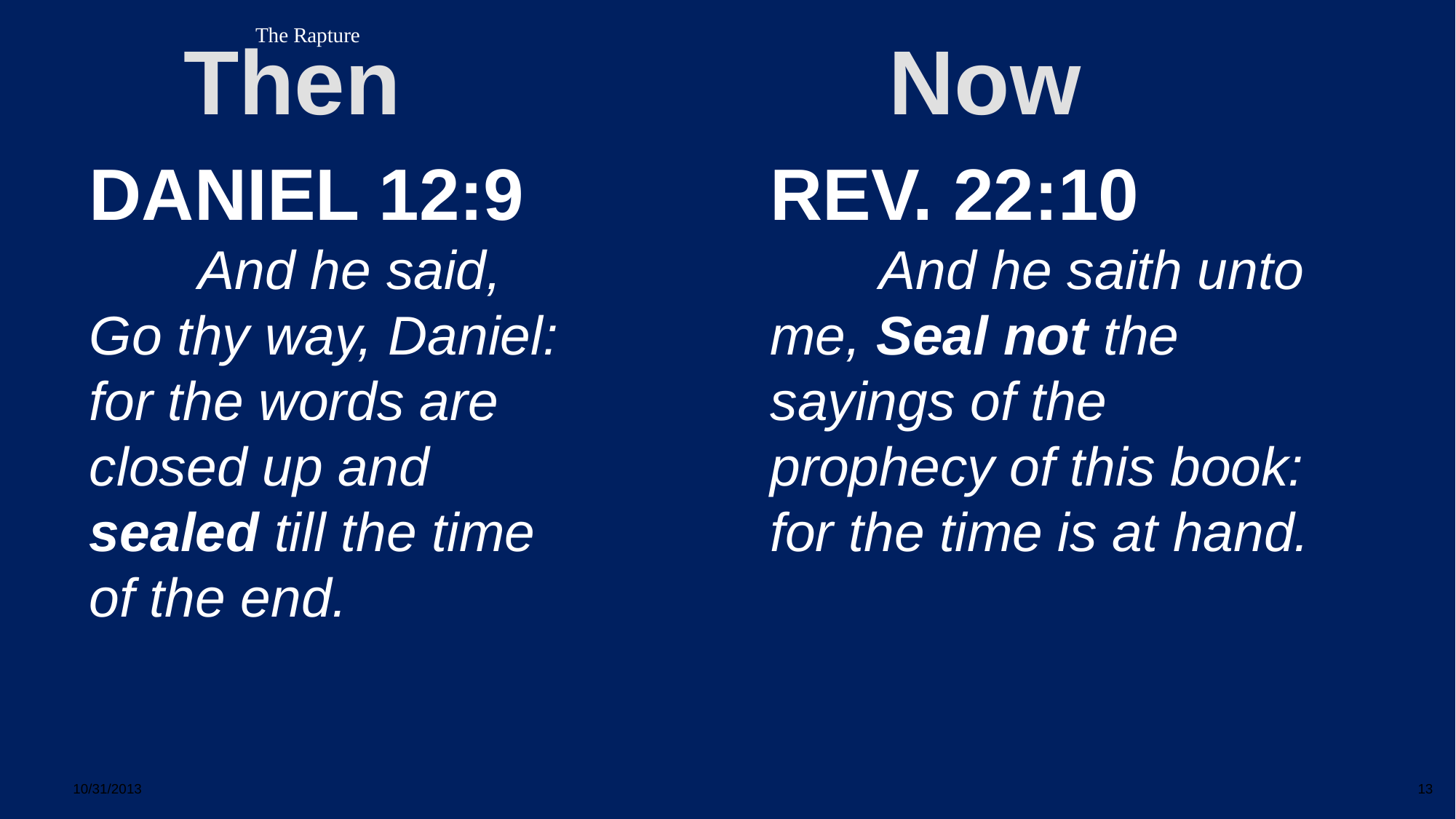

The Rapture
Then			  		  Now
DANIEL 12:9
	And he said, Go thy way, Daniel: for the words are closed up and sealed till the time of the end.
REV. 22:10
	And he saith unto me, Seal not the sayings of the prophecy of this book: for the time is at hand.
10/31/2013
13